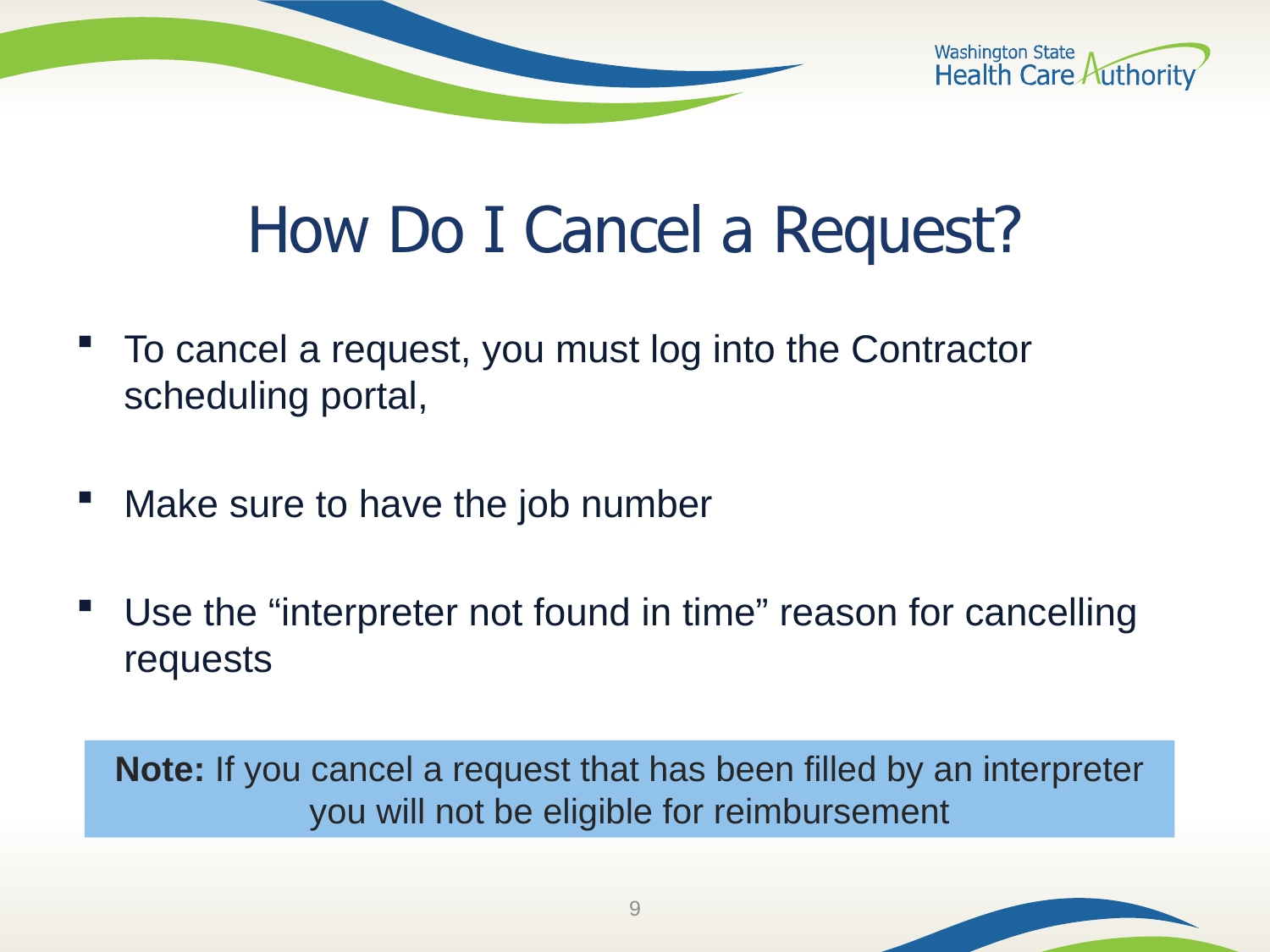

# How Do I Cancel a Request?
To cancel a request, you must log into the Contractor scheduling portal,

Make sure to have the job number

Use the “interpreter not found in time” reason for cancelling requests

Note: If you cancel a request that has been filled by an interpreter you will not be eligible for reimbursement
9